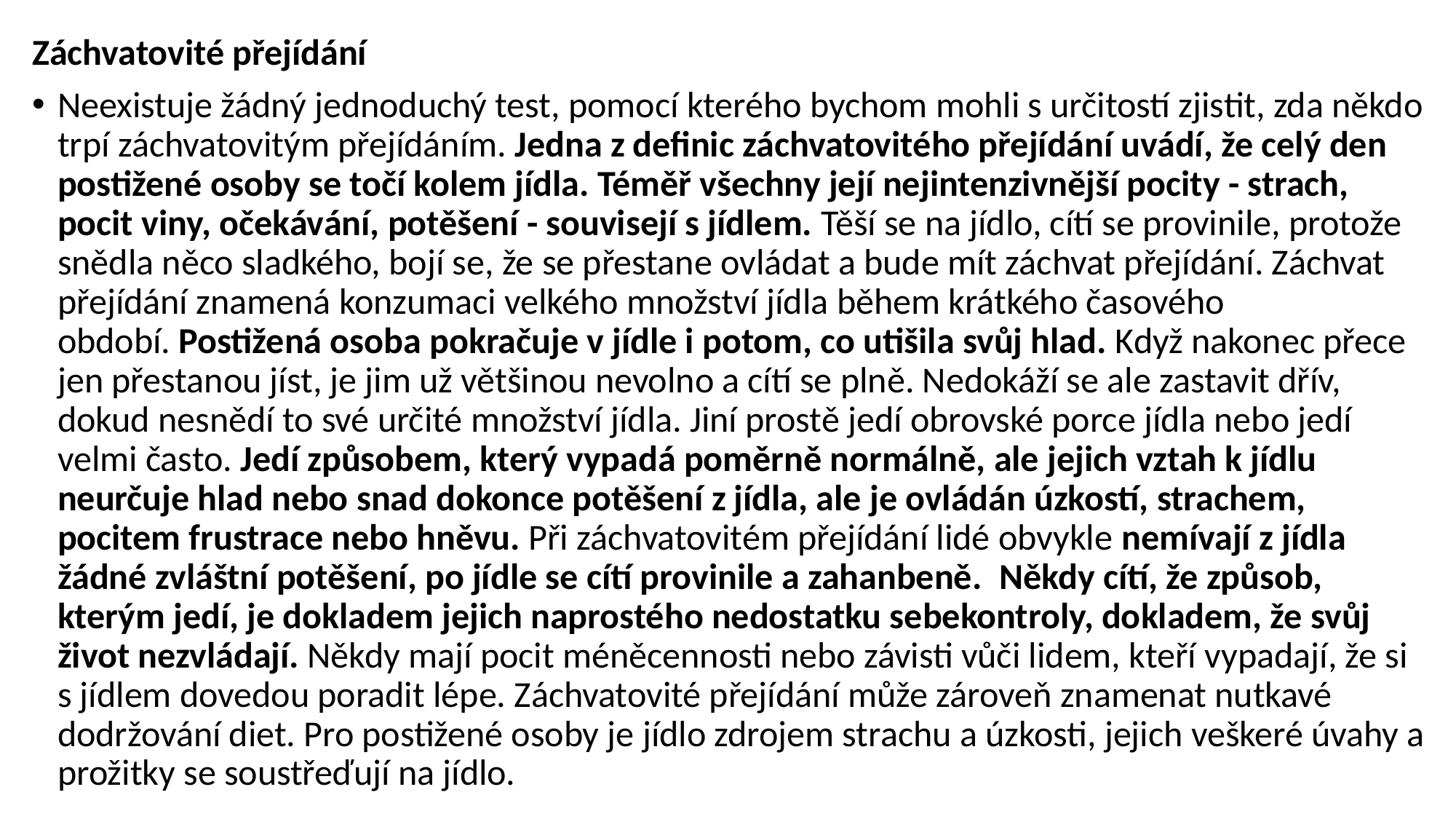

Záchvatovité přejídání
Neexistuje žádný jednoduchý test, pomocí kterého bychom mohli s určitostí zjistit, zda někdo trpí záchvatovitým přejídáním. Jedna z definic záchvatovitého přejídání uvádí, že celý den postižené osoby se točí kolem jídla. Téměř všechny její nejintenzivnější pocity - strach, pocit viny, očekávání, potěšení - souvisejí s jídlem. Těší se na jídlo, cítí se provinile, protože snědla něco sladkého, bojí se, že se přestane ovládat a bude mít záchvat přejídání. Záchvat přejídání znamená konzumaci velkého množství jídla během krátkého časového období. Postižená osoba pokračuje v jídle i potom, co utišila svůj hlad. Když nakonec přece jen přestanou jíst, je jim už většinou nevolno a cítí se plně. Nedokáží se ale zastavit dřív, dokud nesnědí to své určité množství jídla. Jiní prostě jedí obrovské porce jídla nebo jedí velmi často. Jedí způsobem, který vypadá poměrně normálně, ale jejich vztah k jídlu neurčuje hlad nebo snad dokonce potěšení z jídla, ale je ovládán úzkostí, strachem, pocitem frustrace nebo hněvu. Při záchvatovitém přejídání lidé obvykle nemívají z jídla žádné zvláštní potěšení, po jídle se cítí provinile a zahanbeně.  Někdy cítí, že způsob, kterým jedí, je dokladem jejich naprostého nedostatku sebekontroly, dokladem, že svůj život nezvládají. Někdy mají pocit méněcennosti nebo závisti vůči lidem, kteří vypadají, že si s jídlem dovedou poradit lépe. Záchvatovité přejídání může zároveň znamenat nutkavé dodržování diet. Pro postižené osoby je jídlo zdrojem strachu a úzkosti, jejich veškeré úvahy a prožitky se soustřeďují na jídlo.